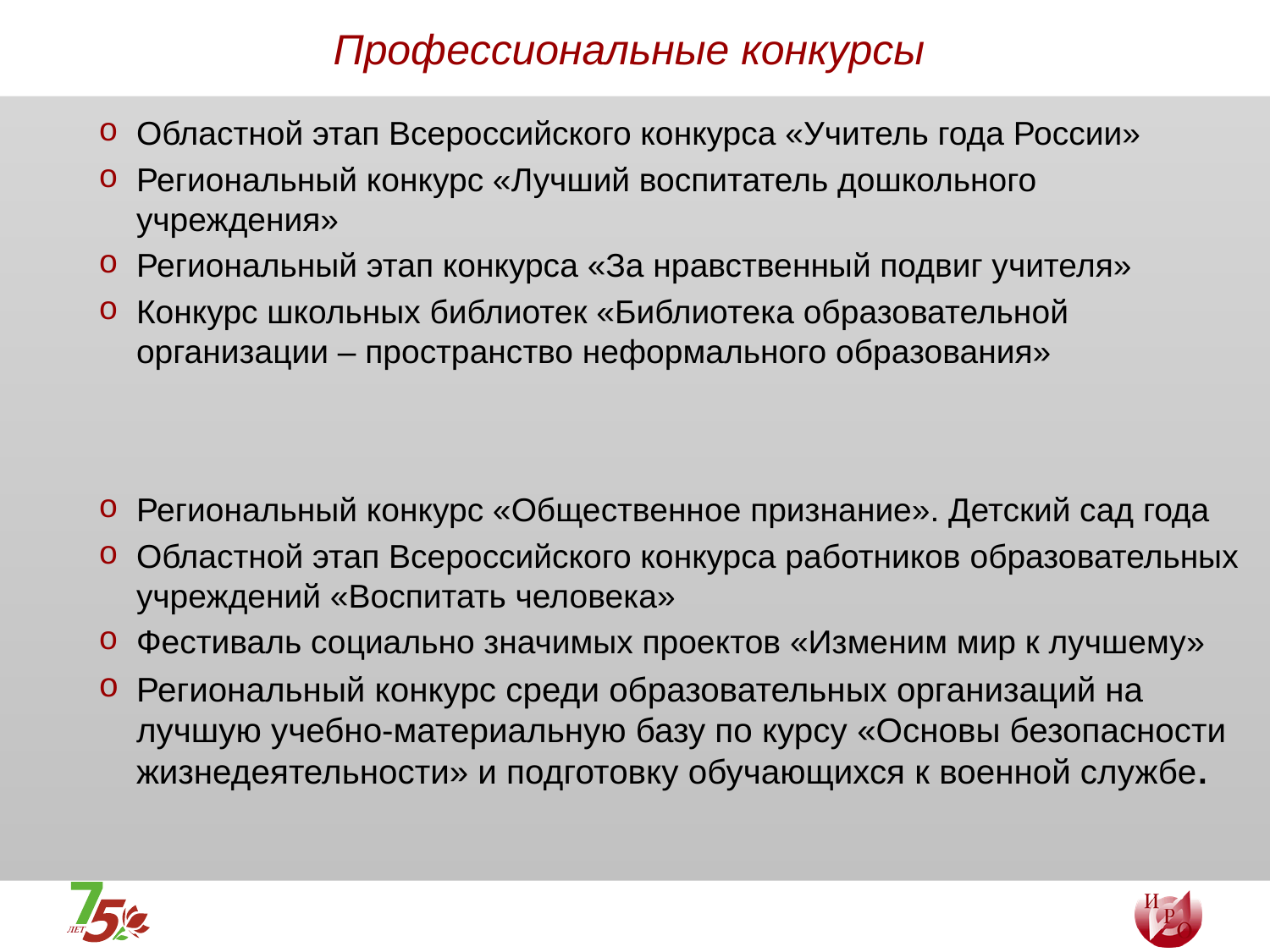

# Профессиональные конкурсы
Областной этап Всероссийского конкурса «Учитель года России»
Региональный конкурс «Лучший воспитатель дошкольного учреждения»
Региональный этап конкурса «За нравственный подвиг учителя»
Конкурс школьных библиотек «Библиотека образовательной организации – пространство неформального образования»

Региональный конкурс «Общественное признание». Детский сад года
Областной этап Всероссийского конкурса работников образовательных учреждений «Воспитать человека»
Фестиваль социально значимых проектов «Изменим мир к лучшему»
Региональный конкурс среди образовательных организаций на лучшую учебно-материальную базу по курсу «Основы безопасности жизнедеятельности» и подготовку обучающихся к военной службе.